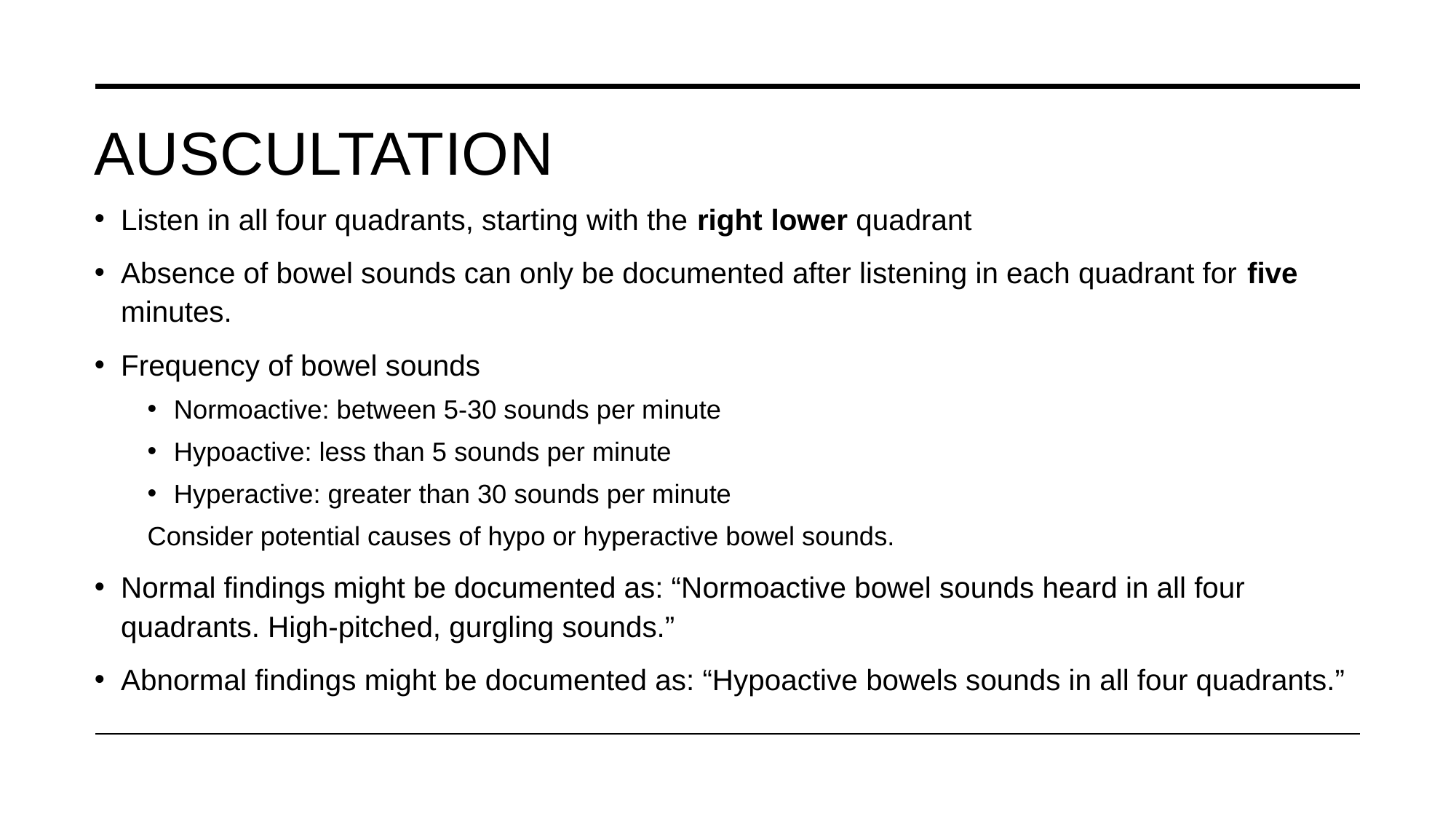

# Auscultation
Listen in all four quadrants, starting with the right lower quadrant
Absence of bowel sounds can only be documented after listening in each quadrant for five minutes.
Frequency of bowel sounds
Normoactive: between 5-30 sounds per minute
Hypoactive: less than 5 sounds per minute
Hyperactive: greater than 30 sounds per minute
Consider potential causes of hypo or hyperactive bowel sounds.
Normal findings might be documented as: “Normoactive bowel sounds heard in all four quadrants. High-pitched, gurgling sounds.”
Abnormal findings might be documented as: “Hypoactive bowels sounds in all four quadrants.”